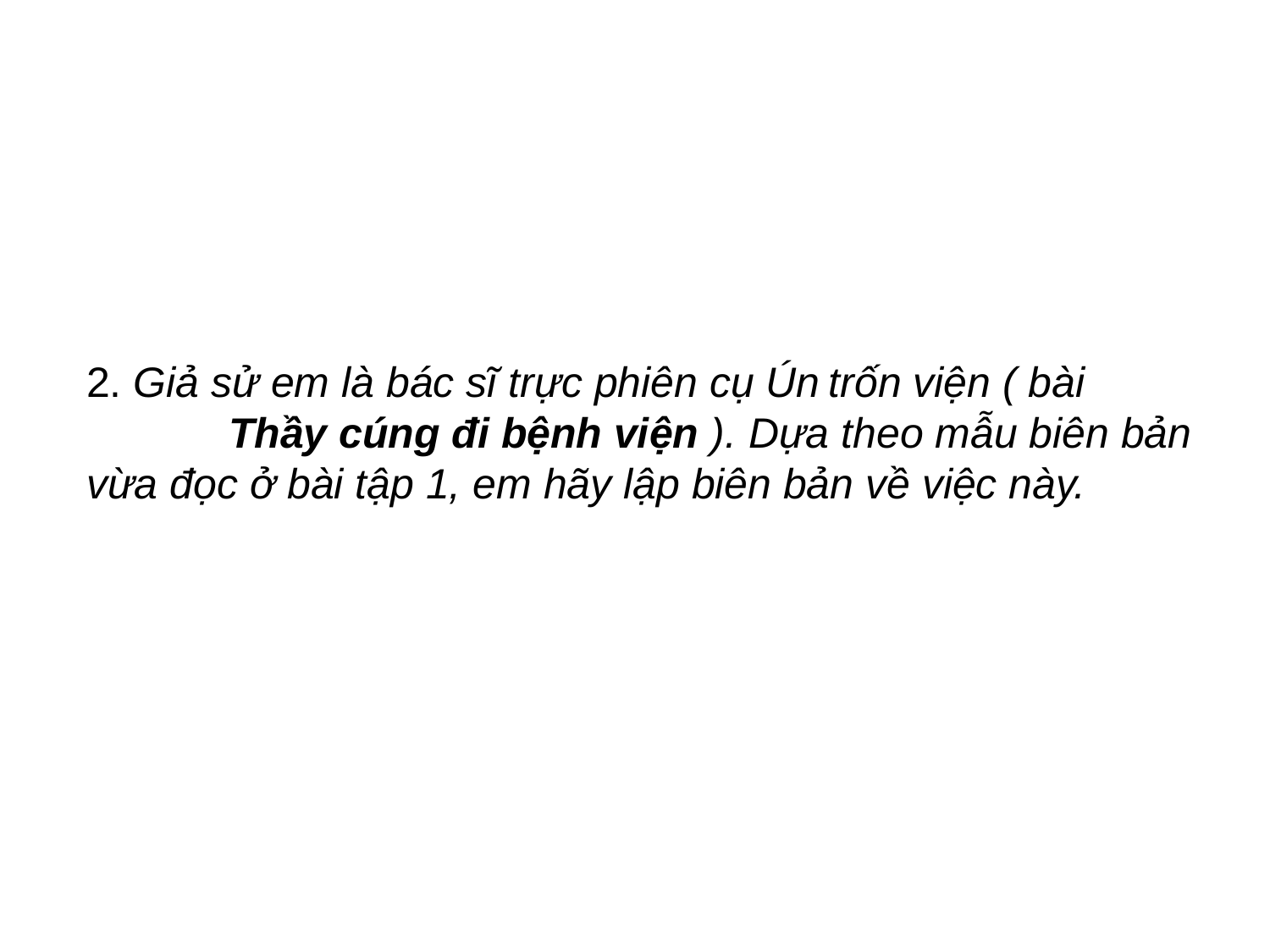

2. Giả sử em là bác sĩ trực phiên cụ Ún trốn viện ( bài                      Thầy cúng đi bệnh viện ). Dựa theo mẫu biên bản vừa đọc ở bài tập 1, em hãy lập biên bản về việc này.